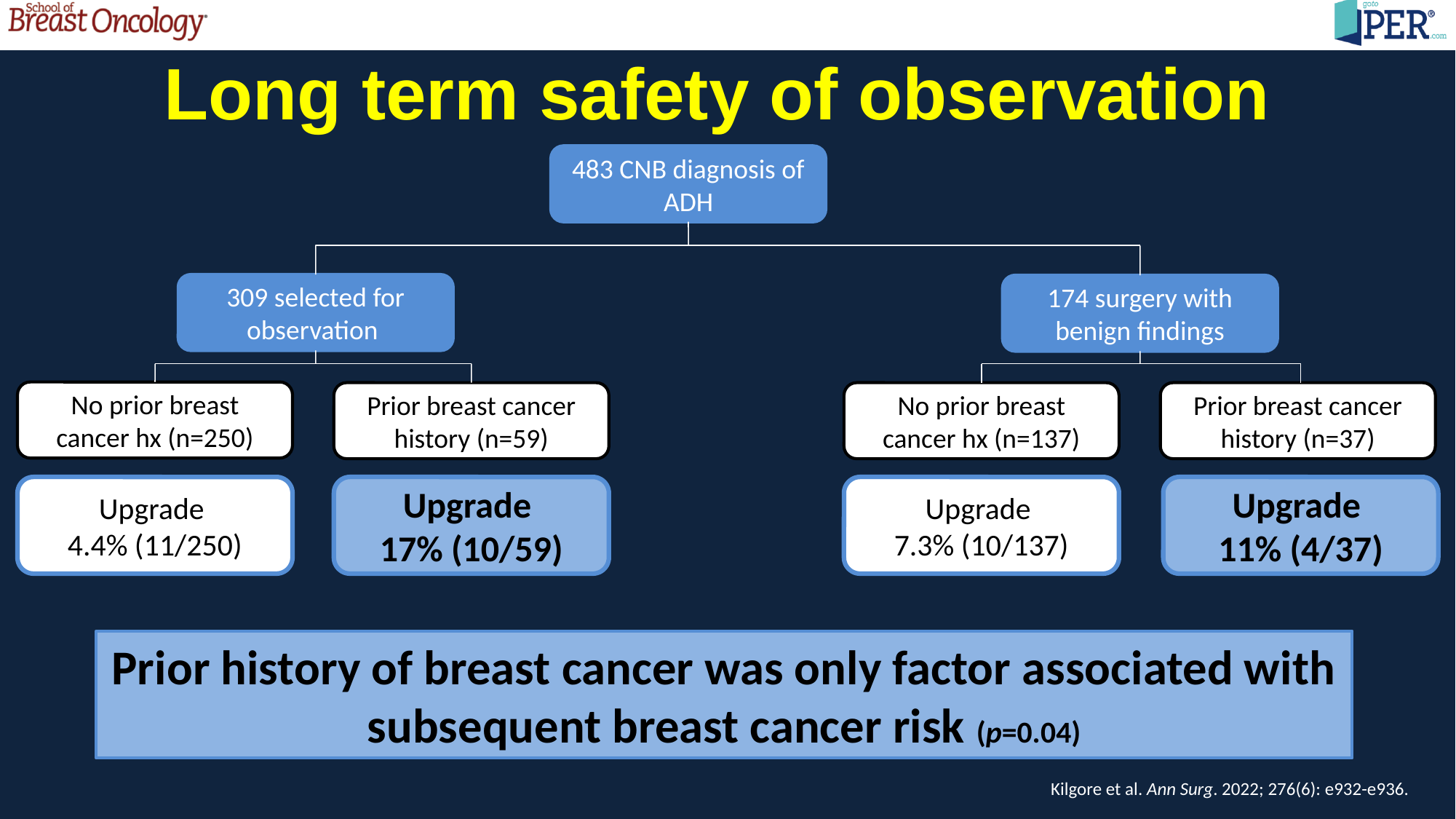

# Long term safety of observation
483 CNB diagnosis of ADH
309 selected for observation
174 surgery with benign findings
No prior breast cancer hx (n=250)
Prior breast cancer history (n=59)
No prior breast cancer hx (n=137)
Prior breast cancer history (n=37)
Upgrade
7.3% (10/137)
Upgrade
4.4% (11/250)
Upgrade
17% (10/59)
Upgrade
11% (4/37)
Prior history of breast cancer was only factor associated with subsequent breast cancer risk (p=0.04)
Kilgore et al. Ann Surg. 2022; 276(6): e932-e936.